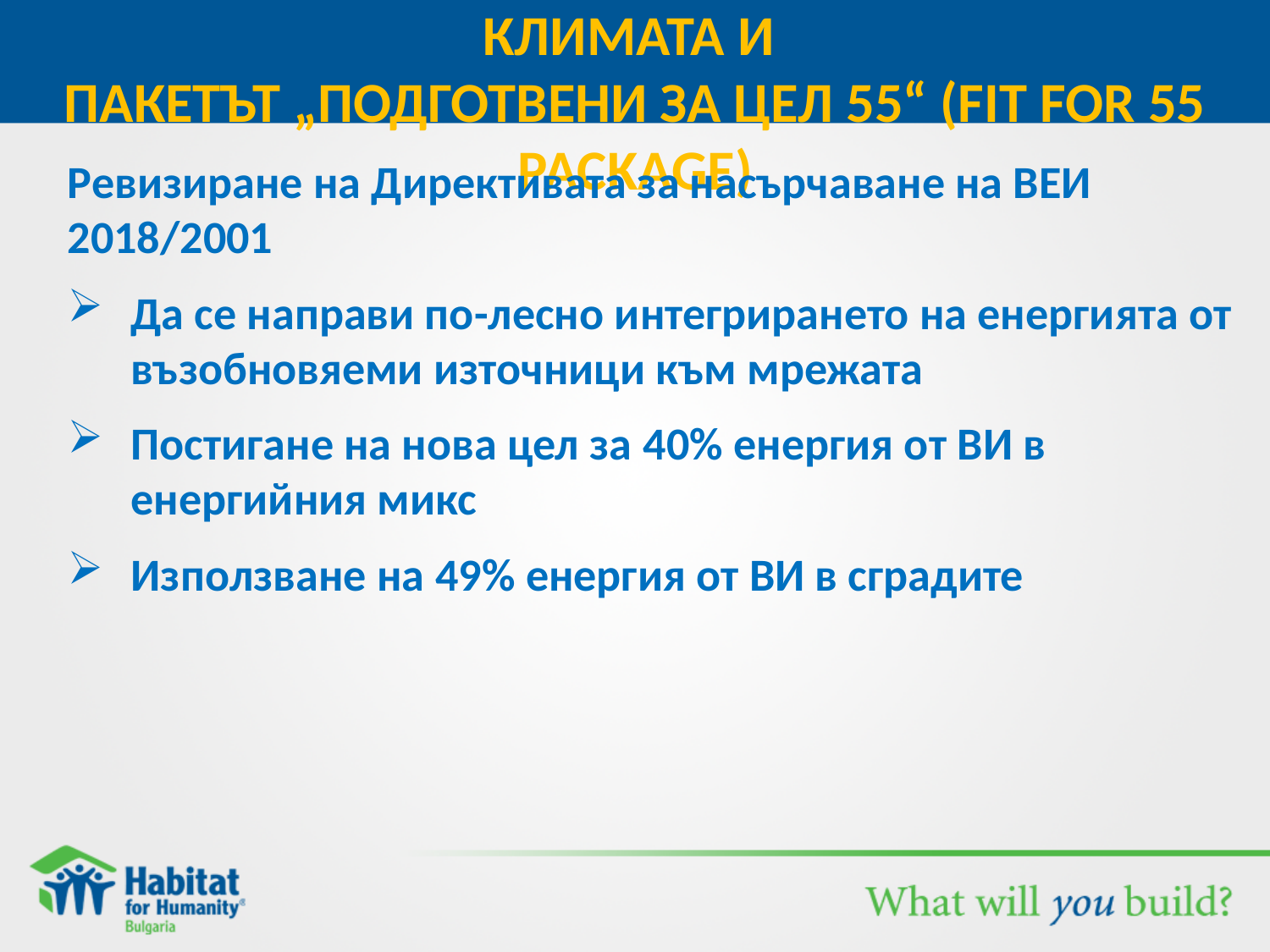

# Европейският законодателен акт за климата и пакетът „Подготвени за цел 55“ (Fit for 55 package)
Ревизиране на Директивата за насърчаване на ВЕИ 2018/2001
Да се направи по-лесно интегрирането на енергията от възобновяеми източници към мрежата
Постигане на нова цел за 40% енергия от ВИ в енергийния микс
Използване на 49% енергия от ВИ в сградите